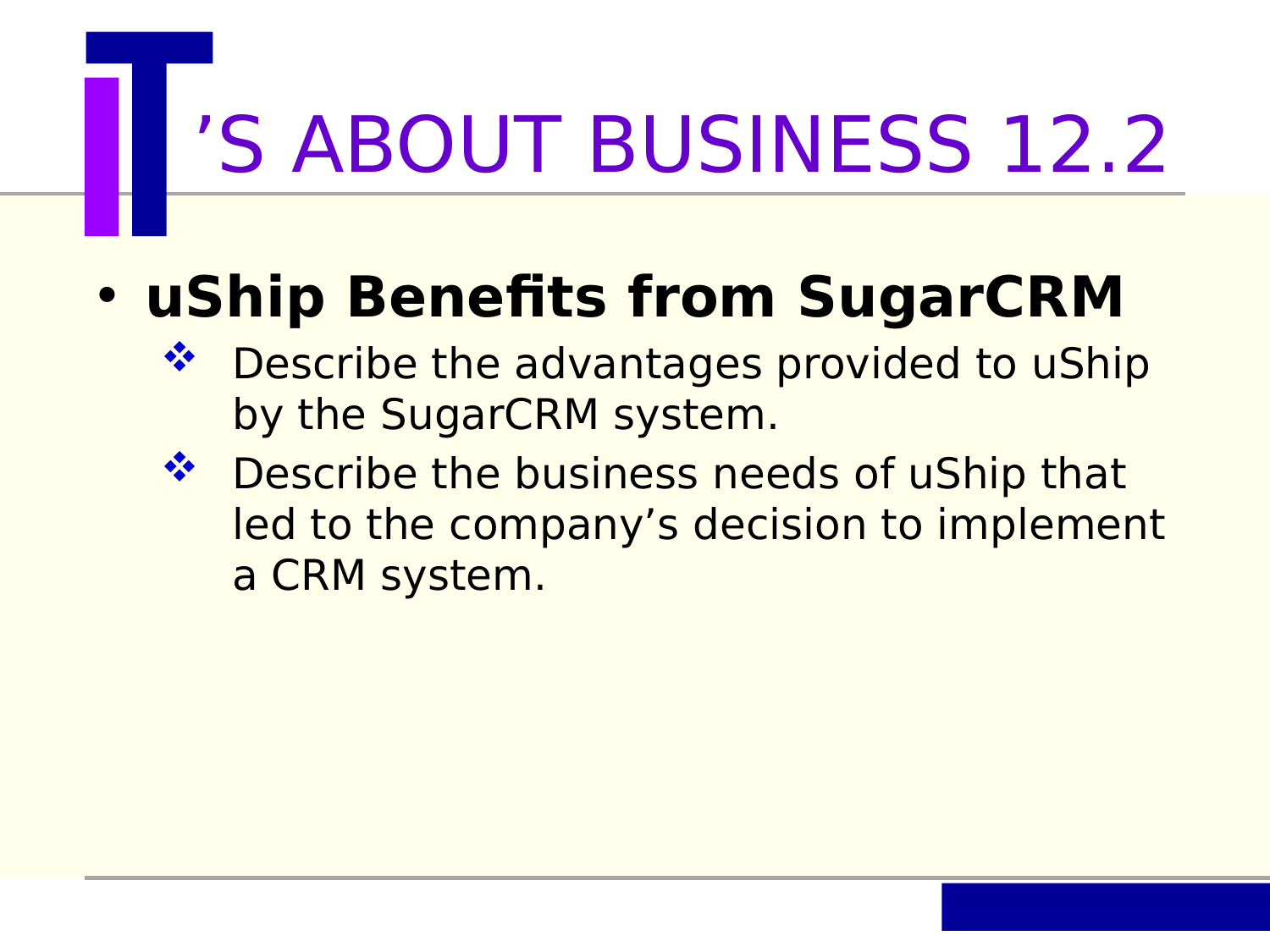

’S ABOUT BUSINESS 12.2
uShip Benefits from SugarCRM
Describe the advantages provided to uShip by the SugarCRM system.
Describe the business needs of uShip that led to the company’s decision to implement a CRM system.